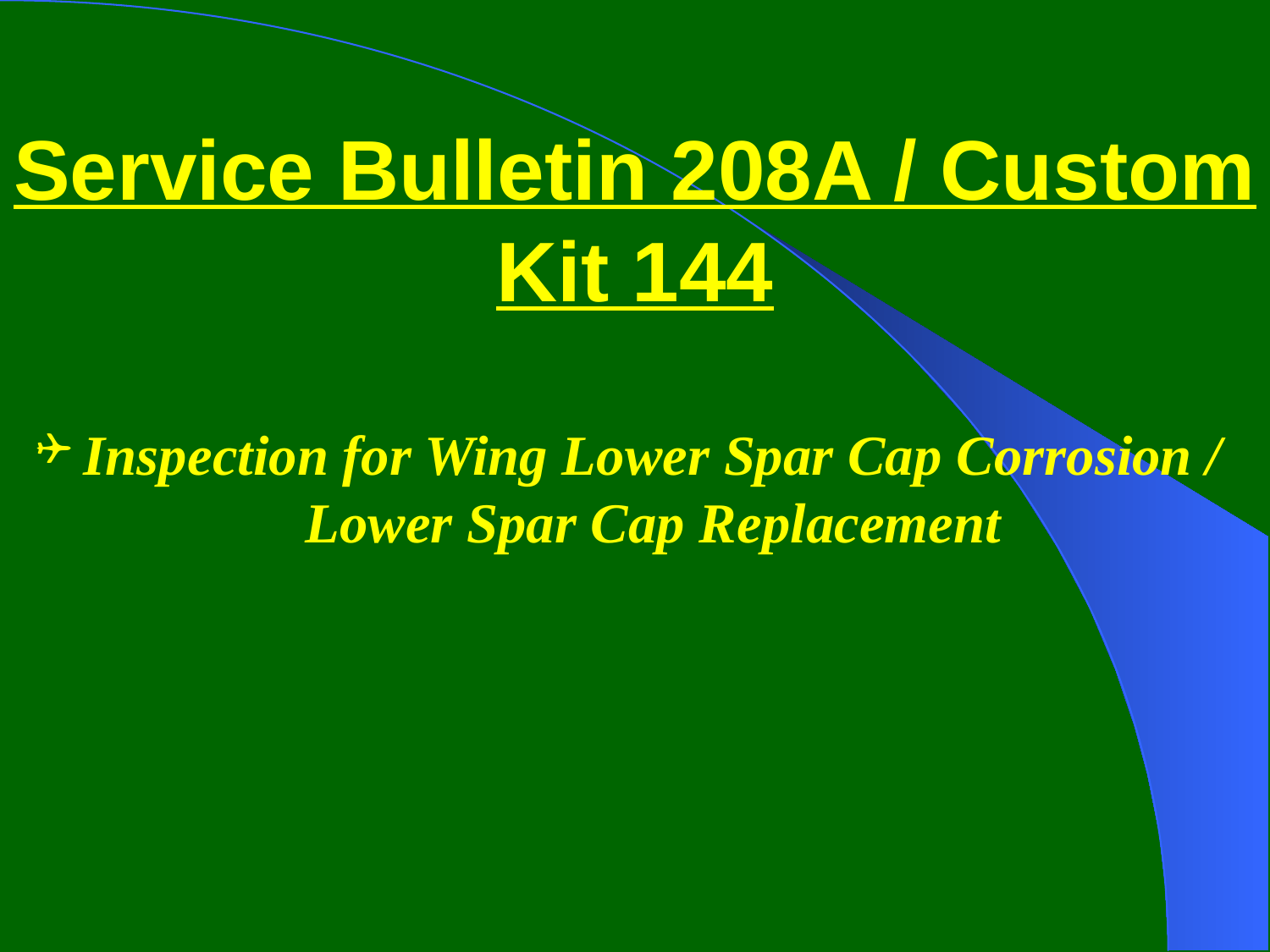

# Service Bulletin 208A / Custom Kit 144
Inspection for Wing Lower Spar Cap Corrosion / Lower Spar Cap Replacement